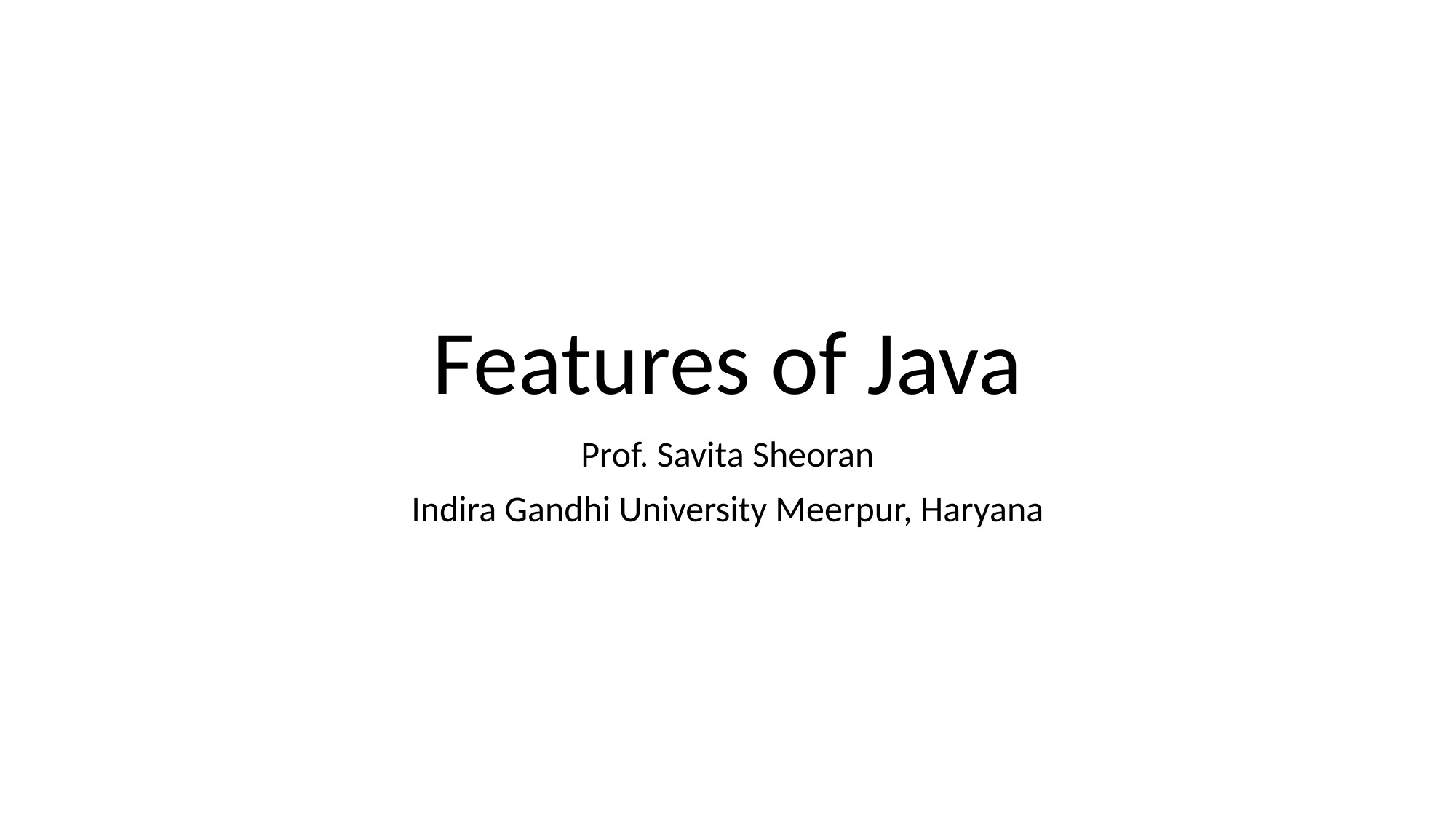

# Features of Java
Prof. Savita Sheoran
Indira Gandhi University Meerpur, Haryana